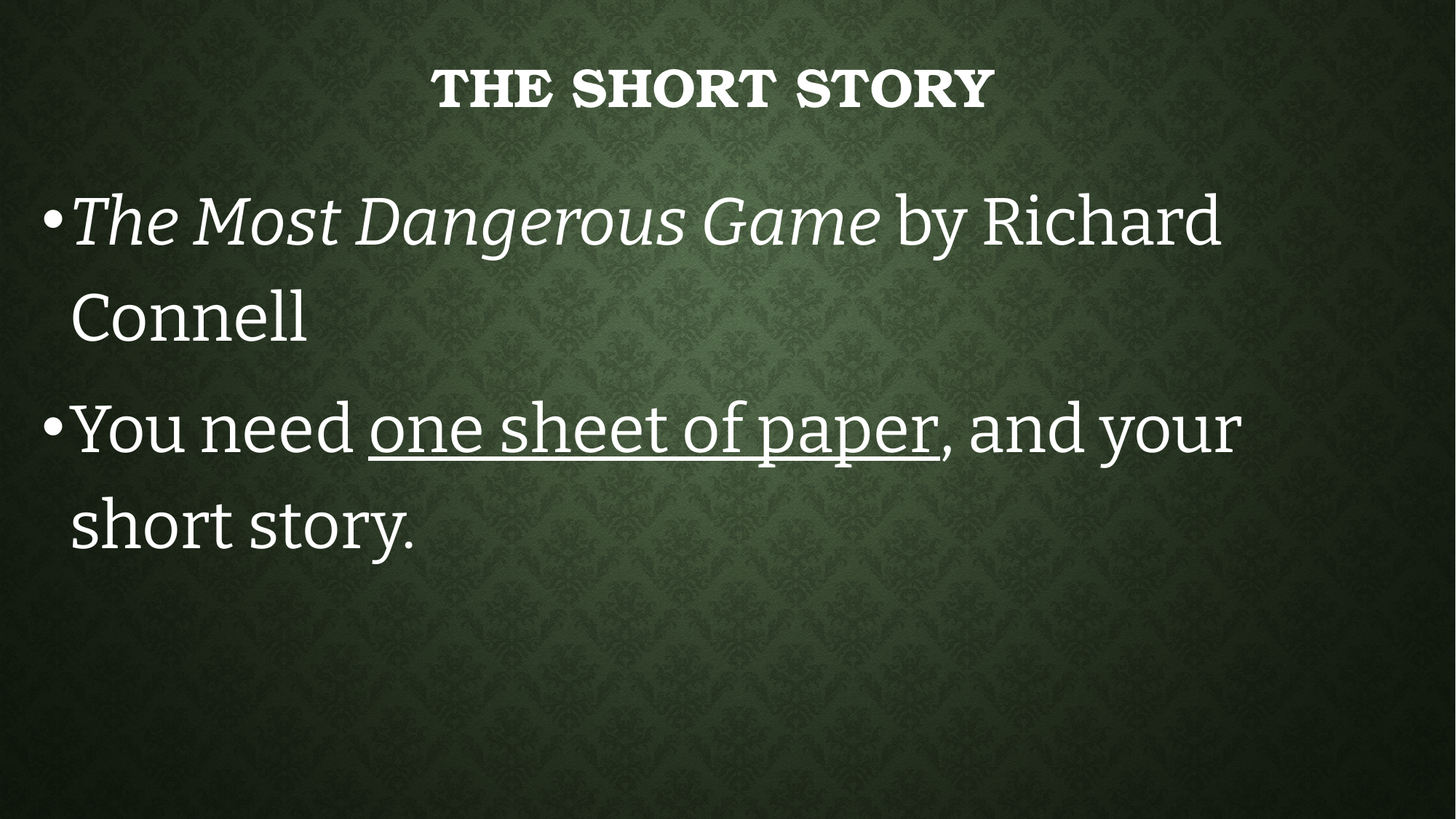

# The short story
The Most Dangerous Game by Richard Connell
You need one sheet of paper, and your short story.